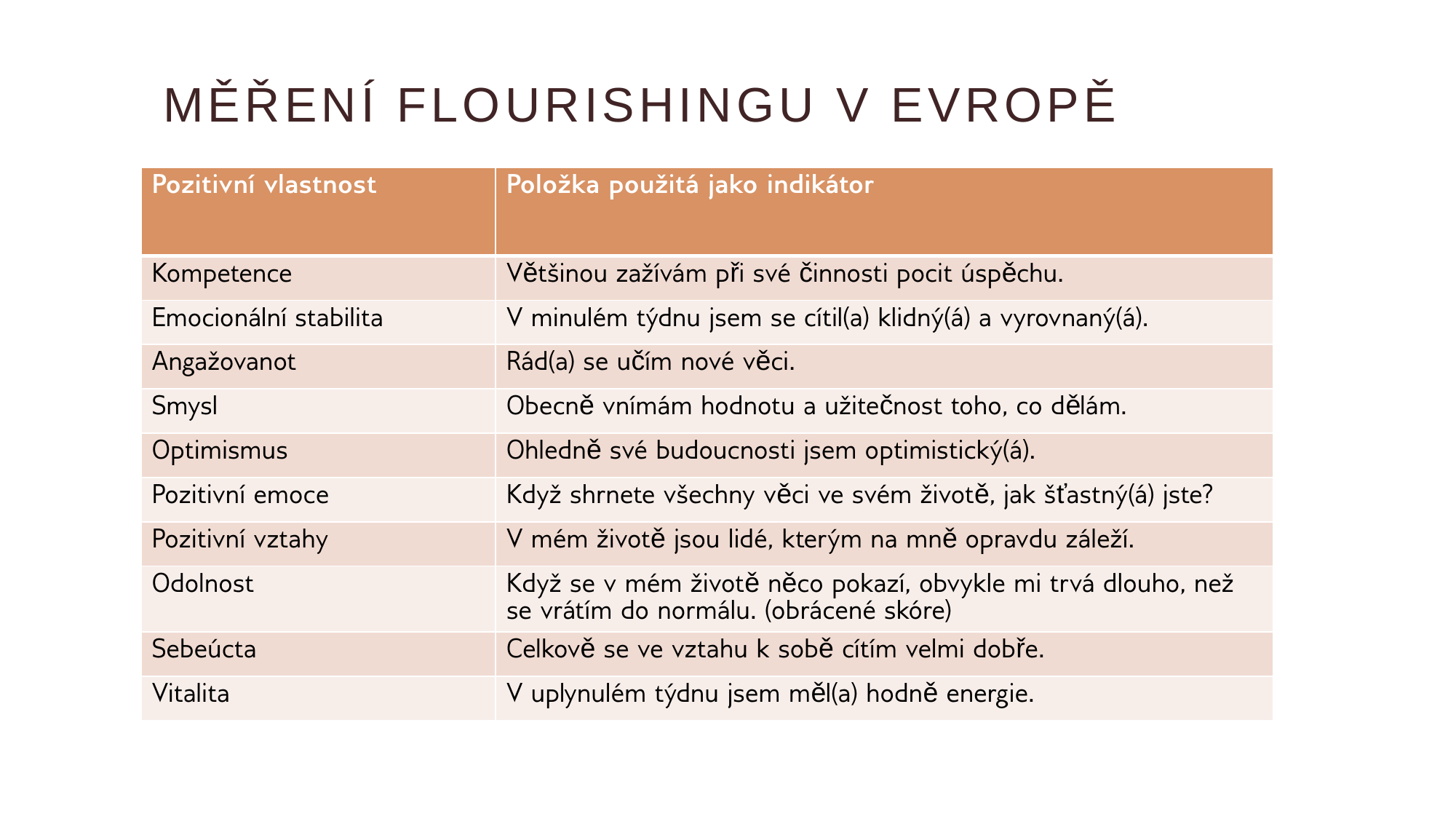

# Měření Flourishingu v Evropě
| Pozitivní vlastnost | Položka použitá jako indikátor |
| --- | --- |
| Kompetence | Většinou zažívám při své činnosti pocit úspěchu. |
| Emocionální stabilita | V minulém týdnu jsem se cítil(a) klidný(á) a vyrovnaný(á). |
| Angažovanot | Rád(a) se učím nové věci. |
| Smysl | Obecně vnímám hodnotu a užitečnost toho, co dělám. |
| Optimismus | Ohledně své budoucnosti jsem optimistický(á). |
| Pozitivní emoce | Když shrnete všechny věci ve svém životě, jak šťastný(á) jste? |
| Pozitivní vztahy | V mém životě jsou lidé, kterým na mně opravdu záleží. |
| Odolnost | Když se v mém životě něco pokazí, obvykle mi trvá dlouho, než se vrátím do normálu. (obrácené skóre) |
| Sebeúcta | Celkově se ve vztahu k sobě cítím velmi dobře. |
| Vitalita | V uplynulém týdnu jsem měl(a) hodně energie. |